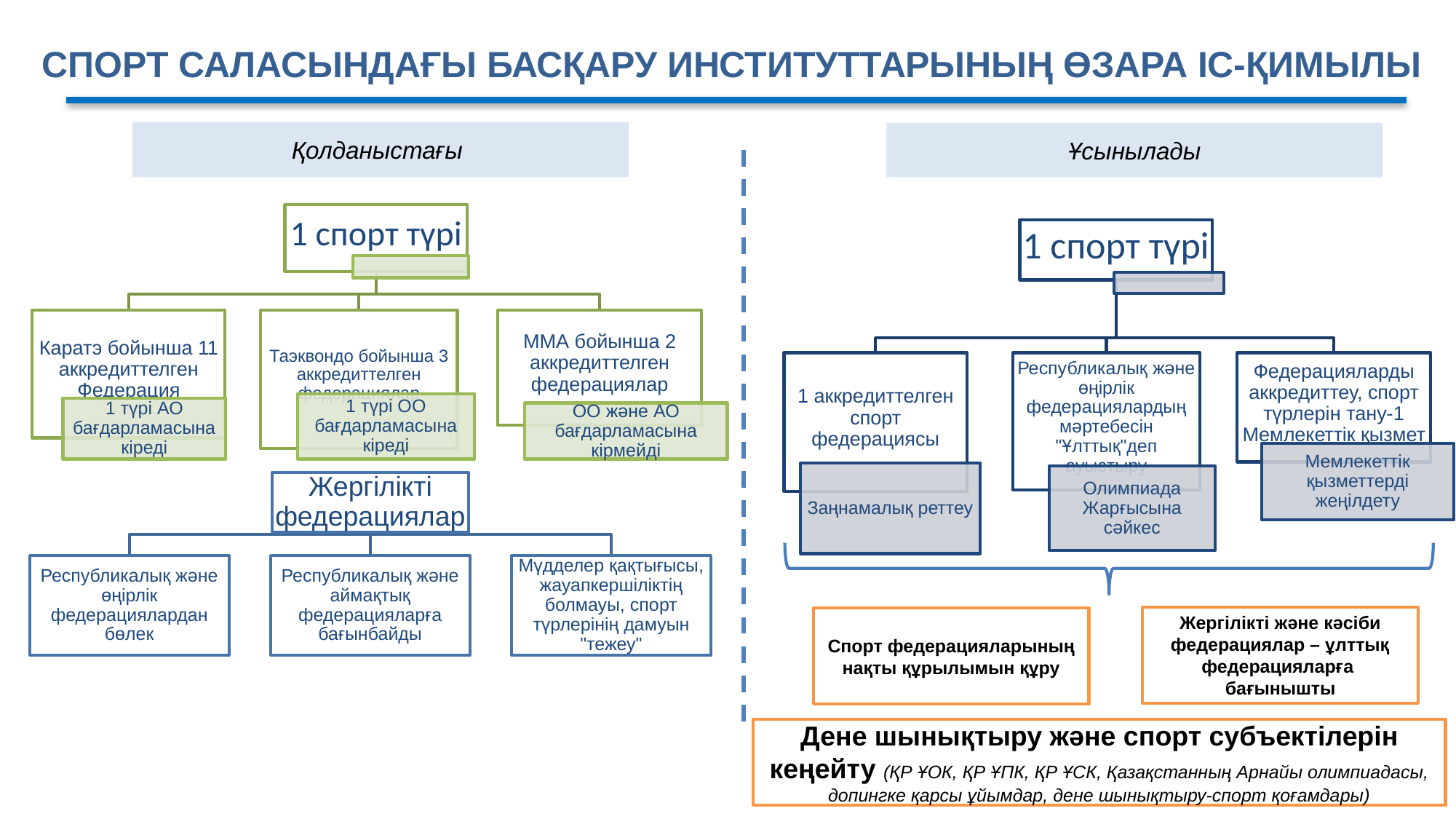

СПОРТ САЛАСЫНДАҒЫ БАСҚАРУ ИНСТИТУТТАРЫНЫҢ ӨЗАРА ІС-ҚИМЫЛЫ
Қолданыстағы
Ұсынылады
1 спорт түрі

Каратэ бойынша 11 аккредиттелген Федерация
1 түрі АО бағдарламасына кіреді
Таэквондо бойынша 3 аккредиттелген федерациялар
1 түрі ОО бағдарламасына кіреді
ММА бойынша 2 аккредиттелген федерациялар
ОО және АО бағдарламасына кірмейді
1 спорт түрі

1 аккредиттелген спорт федерациясы
Заңнамалық реттеу
Республикалық және өңірлік федерациялардың мәртебесін "Ұлттық"деп ауыстыру
Олимпиада Жарғысына сәйкес
Федерацияларды аккредиттеу, спорт түрлерін тану-1 Мемлекеттік қызмет
Мемлекеттік қызметтерді жеңілдету

Жергілікті федерациялар
Республикалық және өңірлік федерациялардан бөлек
Республикалық және аймақтық федерацияларға бағынбайды
Мүдделер қақтығысы, жауапкершіліктің болмауы, спорт түрлерінің дамуын "тежеу"
Жергілікті және кәсіби федерациялар – ұлттық федерацияларға  бағынышты
Спорт федерацияларының нақты құрылымын құру
Дене шынықтыру және спорт субъектілерін кеңейту (ҚР ҰОК, ҚР ҰПК, ҚР ҰСК, Қазақстанның Арнайы олимпиадасы, допингке қарсы ұйымдар, дене шынықтыру-спорт қоғамдары)
5